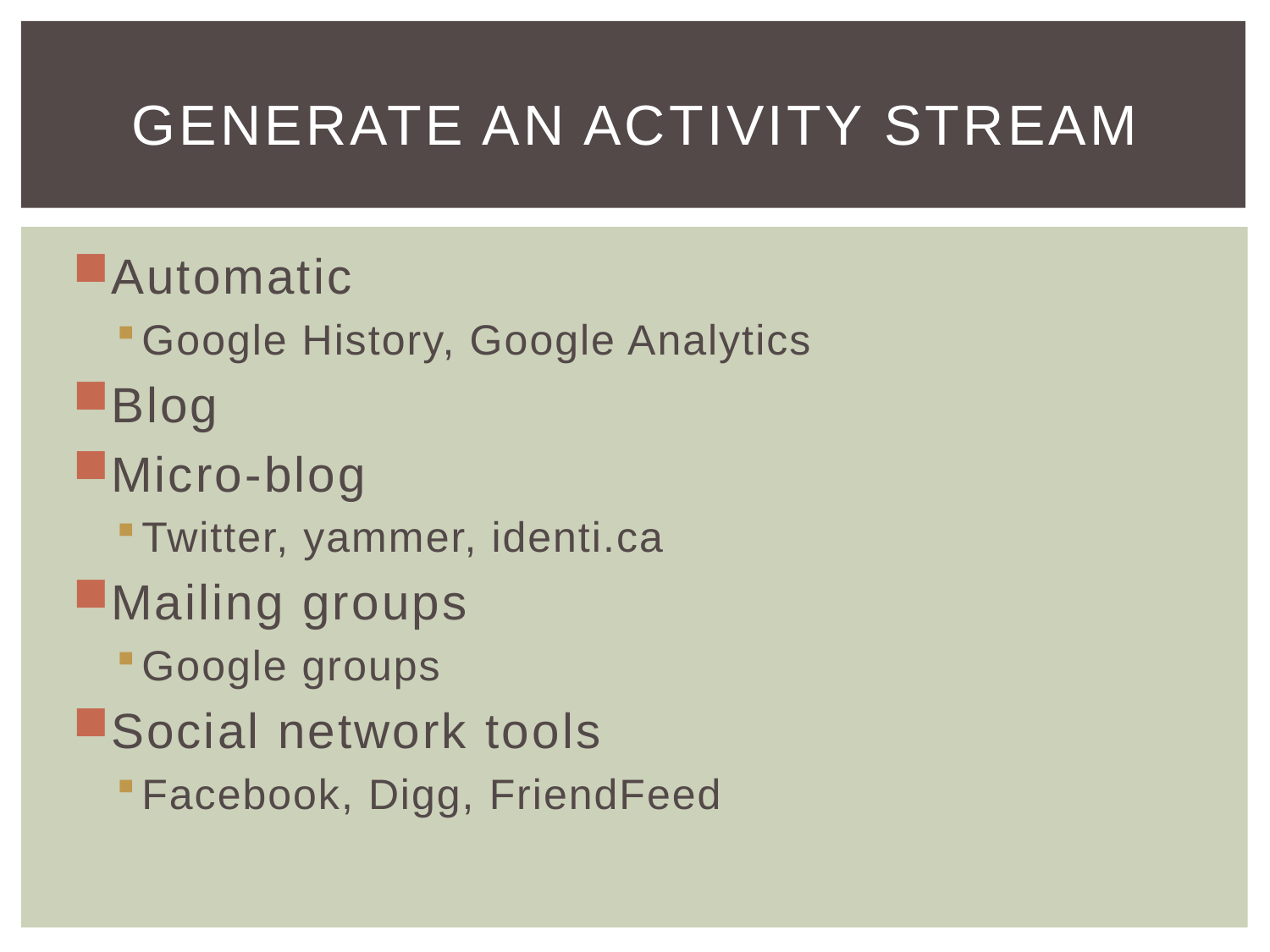

# Generate an activity stream
Automatic
Google History, Google Analytics
Blog
Micro-blog
Twitter, yammer, identi.ca
Mailing groups
Google groups
Social network tools
Facebook, Digg, FriendFeed